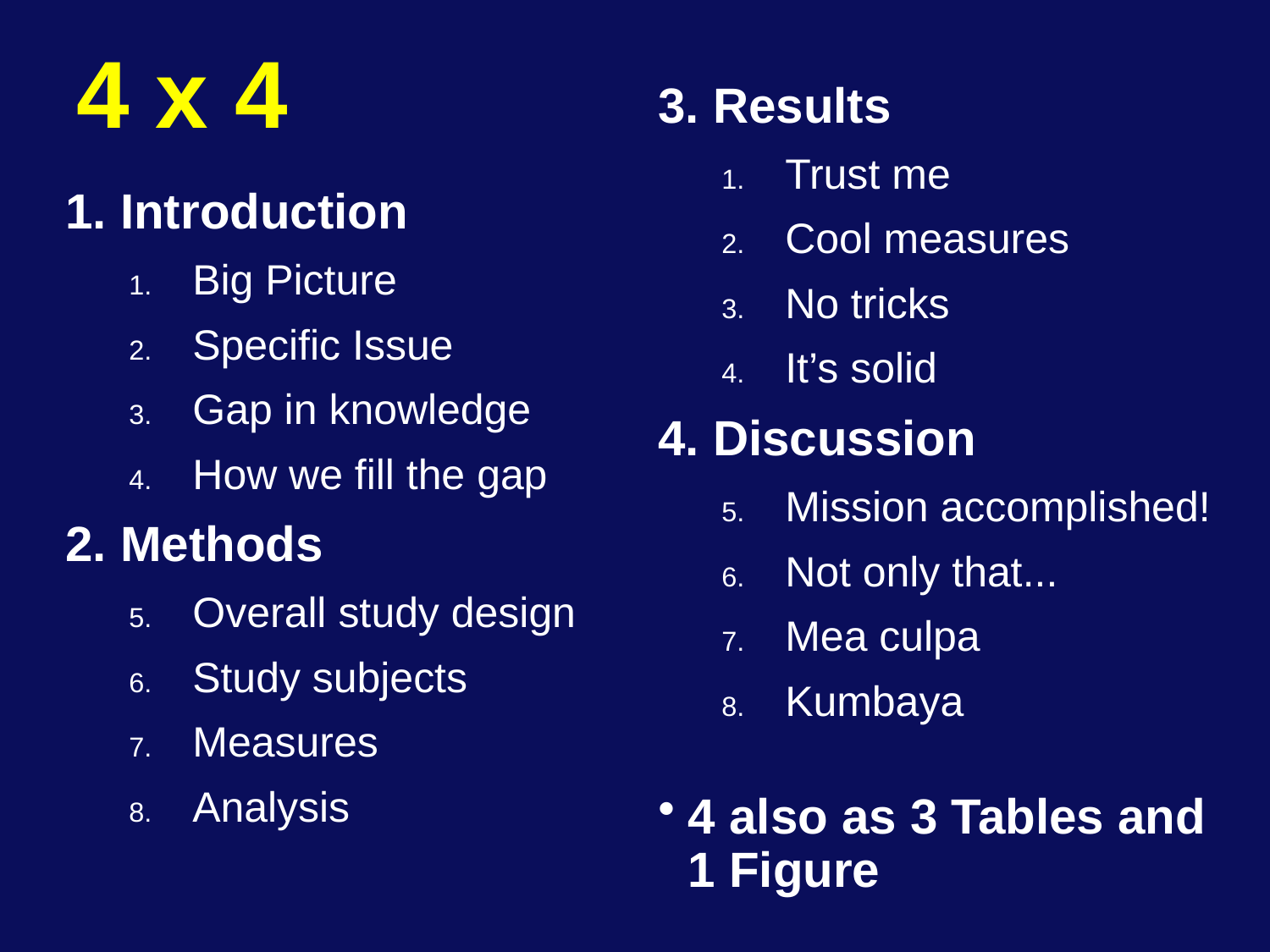

# 4 x 4
3. Results
Trust me
Cool measures
No tricks
It’s solid
4. Discussion
Mission accomplished!
Not only that...
Mea culpa
Kumbaya
4 also as 3 Tables and 1 Figure
1. Introduction
Big Picture
Specific Issue
Gap in knowledge
How we fill the gap
2. Methods
Overall study design
Study subjects
Measures
Analysis